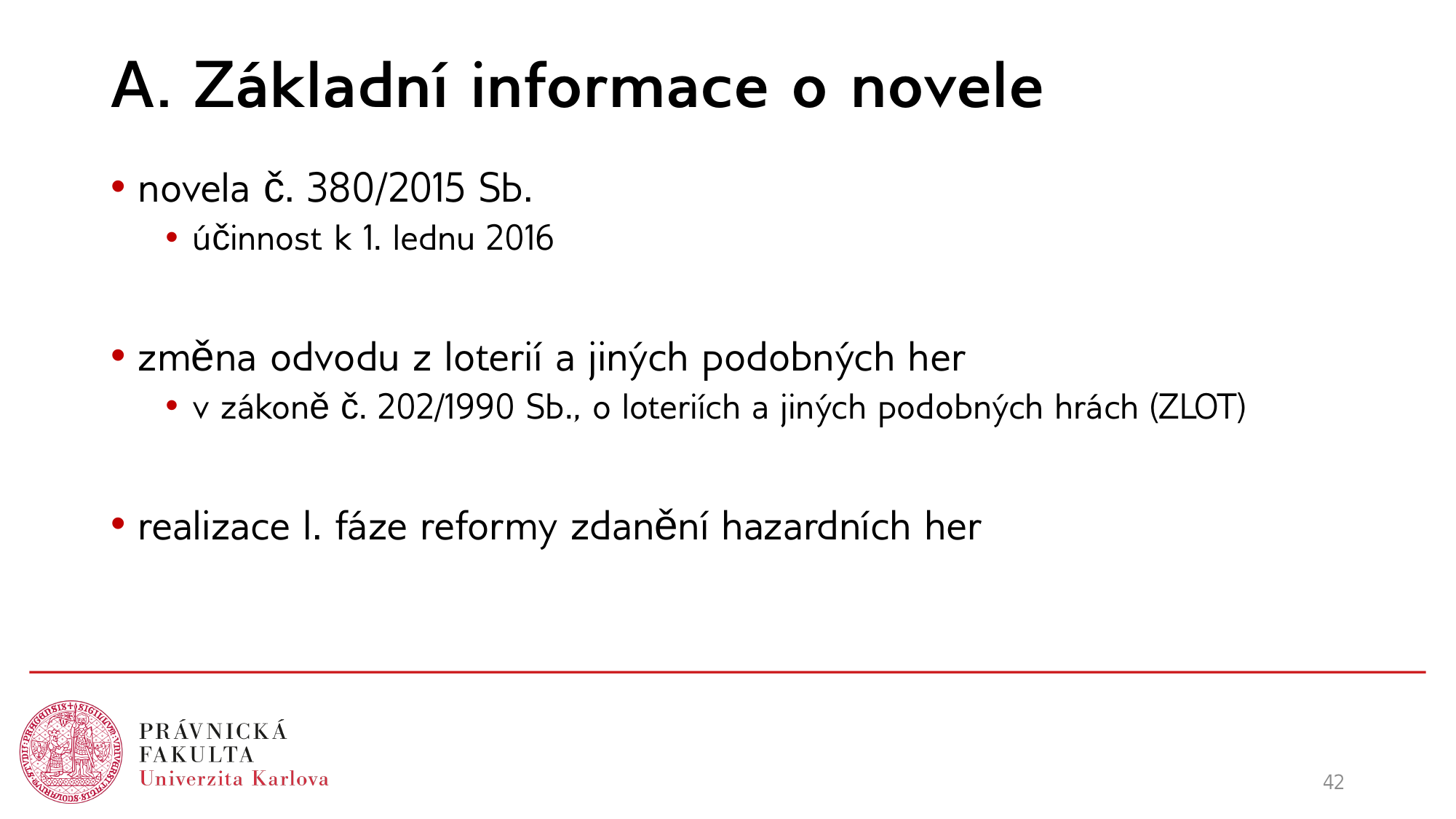

# A. Základní informace o novele
novela č. 380/2015 Sb.
účinnost k 1. lednu 2016

změna odvodu z loterií a jiných podobných her
v zákoně č. 202/1990 Sb., o loteriích a jiných podobných hrách (ZLOT)

realizace I. fáze reformy zdanění hazardních her

42